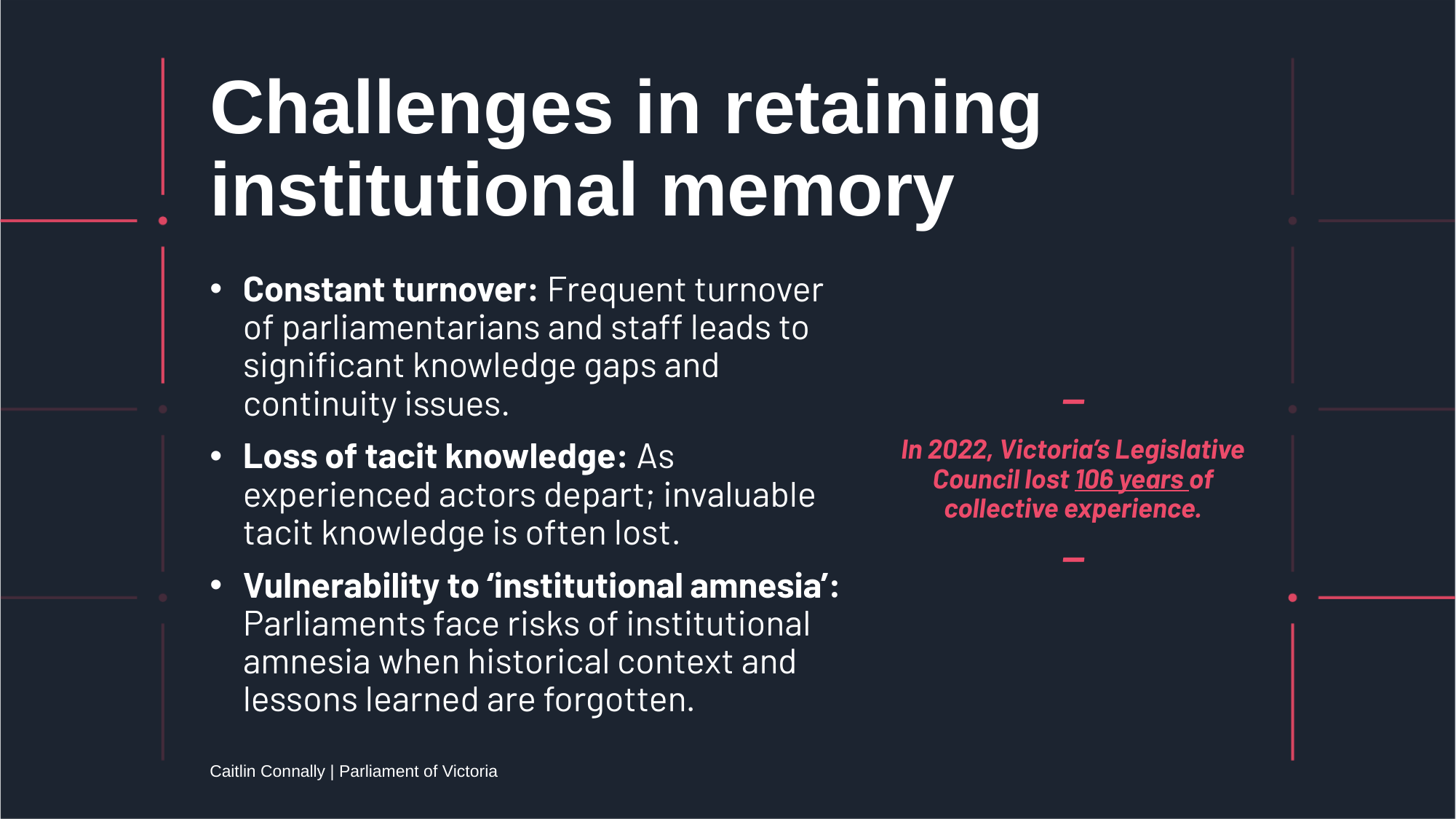

# Challenges in retaining institutional memory
Constant turnover: Frequent turnover of parliamentarians and staff leads to significant knowledge gaps and continuity issues.
Loss of tacit knowledge: As experienced actors depart; invaluable tacit knowledge is often lost.
Vulnerability to ‘institutional amnesia’: Parliaments face risks of institutional amnesia when historical context and lessons learned are forgotten.
—
In 2022, Victoria’s Legislative Council lost 106 years of collective experience.
—

Caitlin Connally | Parliament of Victoria